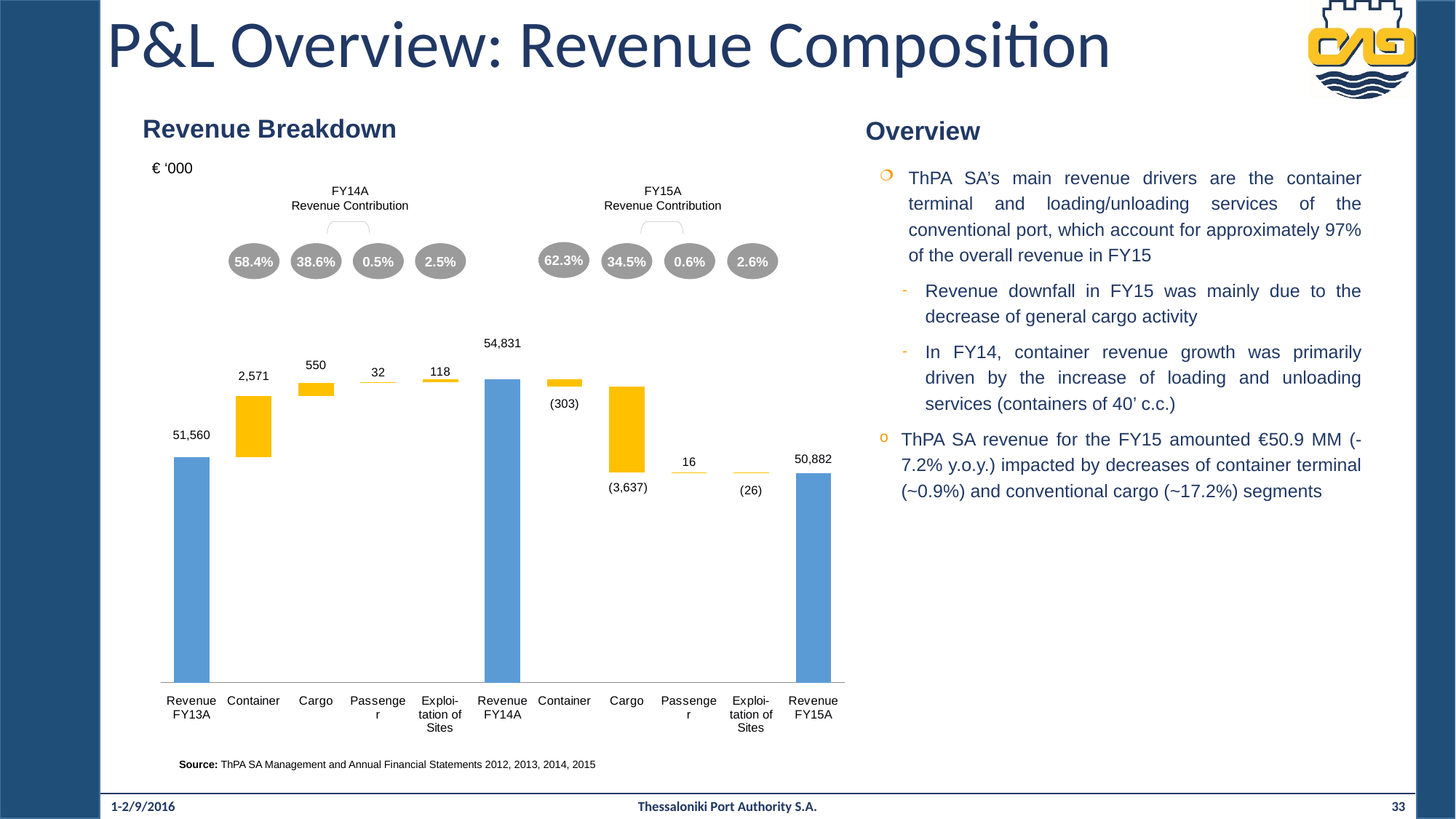

# P&L Overview: Revenue Composition
Revenue Breakdown
Overview
ThPA SA’s main revenue drivers are the container terminal and loading/unloading services of the conventional port, which account for approximately 97% of the overall revenue in FY15
Revenue downfall in FY15 was mainly due to the decrease of general cargo activity
In FY14, container revenue growth was primarily driven by the increase of loading and unloading services (containers of 40’ c.c.)
ThPA SA revenue for the FY15 amounted €50.9 MM (-7.2% y.o.y.) impacted by decreases of container terminal (~0.9%) and conventional cargo (~17.2%) segments
€ ‘000
FY14A
Revenue Contribution
FY15A
Revenue Contribution

### Chart

| Category | Adjusted RT | Data |
|---|---|---|
| Revenue
FY13A | 0.0 | 51560.0 |
| Container | 51560.0 | 2571.0 |
| Cargo | 54131.0 | 550.0 |
| Passenger | 54681.0 | 32.0 |
| Exploi-
tation of Sites | 54713.0 | 118.0 |
| Revenue
FY14A | 0.0 | 54831.0 |
| Container | 54528.3881 | 302.6118999999999 |
| Cargo | 50891.70262 | 3636.68548 |
| Passenger | 50891.70262 | 16.081470000000024 |
| Exploi-
tation of Sites | 50881.60478999999 | 26.179300000000012 |
| Revenue
FY15A | 0.0 | 50881.60478999999 |

62.3%
58.4%
38.6%
0.5%
2.5%
34.5%
0.6%
2.6%
Source: ThPA SA Management and Annual Financial Statements 2012, 2013, 2014, 2015
1-2/9/2016
Thessaloniki Port Authority S.A.
33